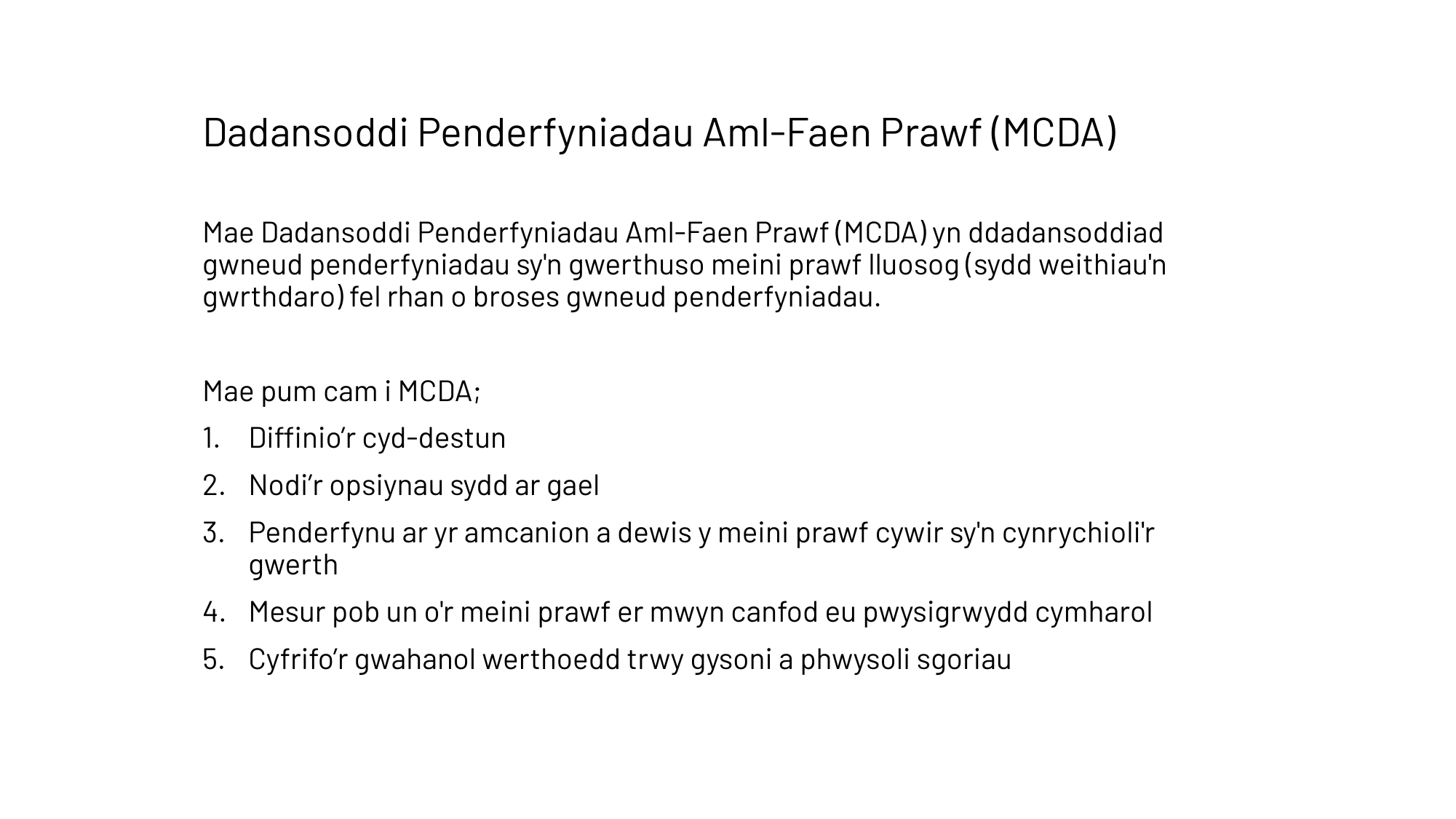

# Dadansoddi Penderfyniadau Aml-Faen Prawf (MCDA)
Mae Dadansoddi Penderfyniadau Aml-Faen Prawf (MCDA) yn ddadansoddiad gwneud penderfyniadau sy'n gwerthuso meini prawf lluosog (sydd weithiau'n gwrthdaro) fel rhan o broses gwneud penderfyniadau.

Mae pum cam i MCDA;
Diffinio’r cyd-destun
Nodi’r opsiynau sydd ar gael
Penderfynu ar yr amcanion a dewis y meini prawf cywir sy'n cynrychioli'r gwerth
Mesur pob un o'r meini prawf er mwyn canfod eu pwysigrwydd cymharol
Cyfrifo’r gwahanol werthoedd trwy gysoni a phwysoli sgoriau